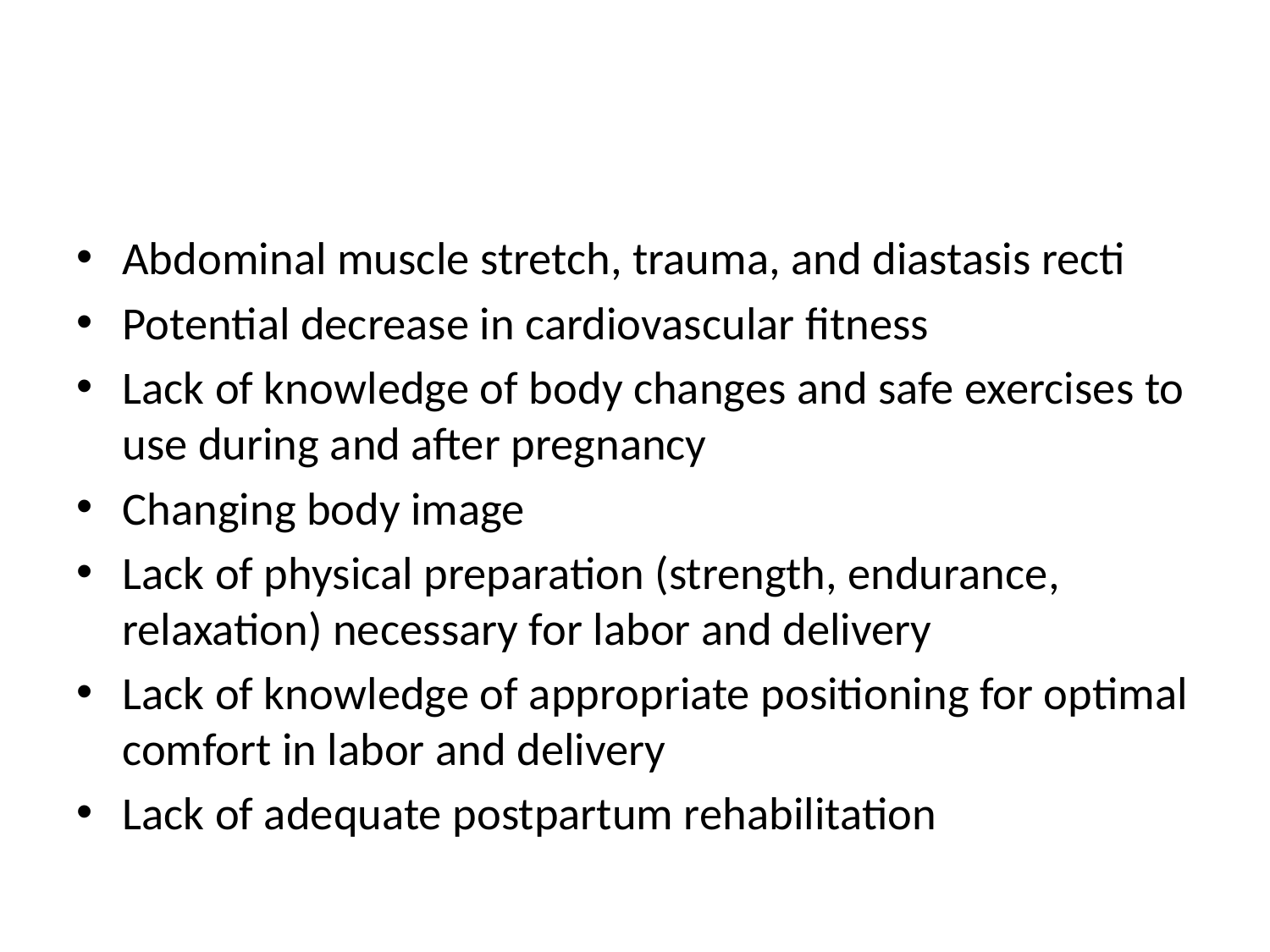

#
Abdominal muscle stretch, trauma, and diastasis recti
Potential decrease in cardiovascular fitness
Lack of knowledge of body changes and safe exercises to use during and after pregnancy
Changing body image
Lack of physical preparation (strength, endurance, relaxation) necessary for labor and delivery
Lack of knowledge of appropriate positioning for optimal comfort in labor and delivery
Lack of adequate postpartum rehabilitation